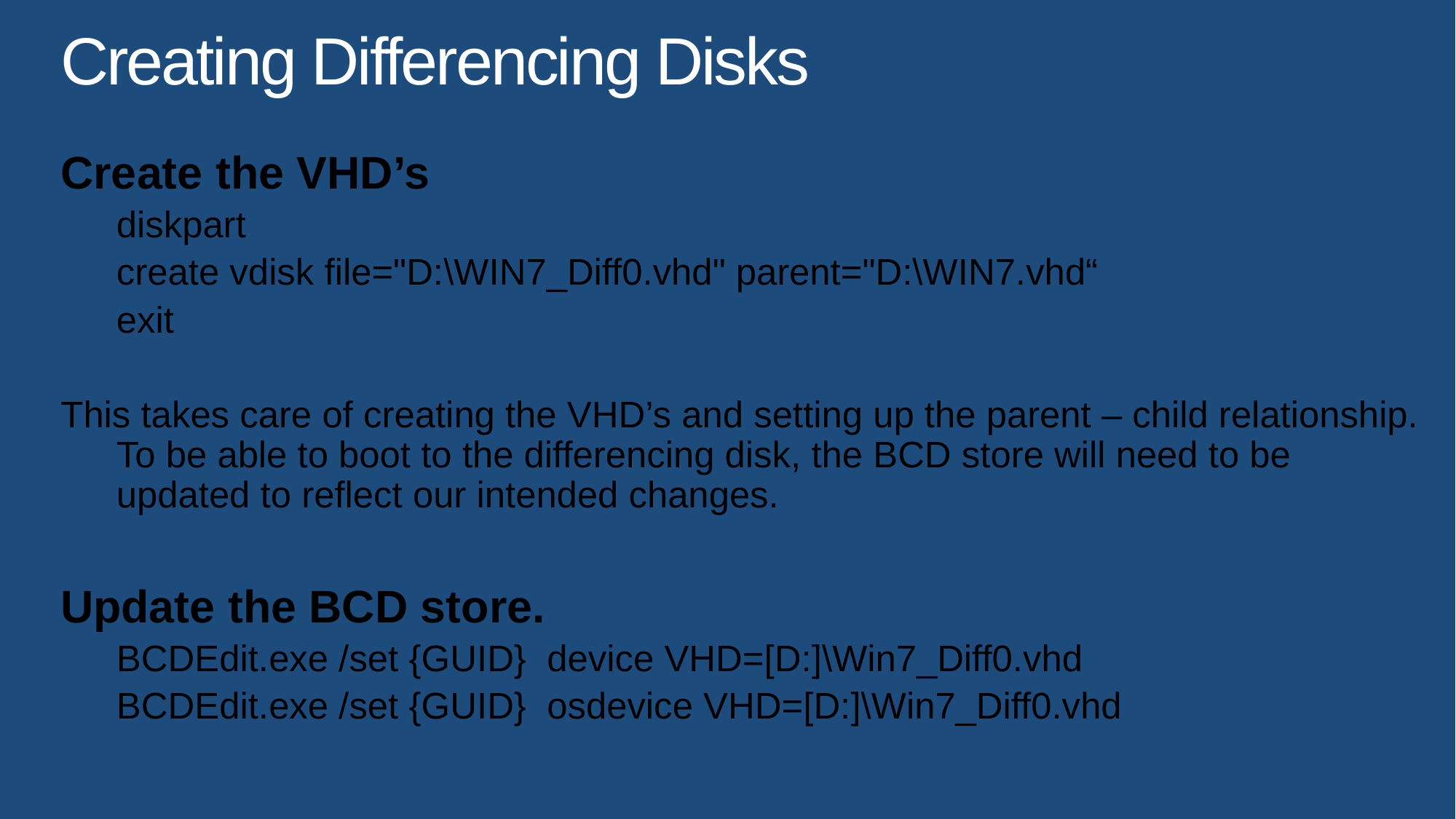

# Creating Differencing Disks
Create the VHD’s
	diskpart
	create vdisk file="D:\WIN7_Diff0.vhd" parent="D:\WIN7.vhd“
	exit

This takes care of creating the VHD’s and setting up the parent – child relationship. To be able to boot to the differencing disk, the BCD store will need to be updated to reflect our intended changes.

Update the BCD store.
	BCDEdit.exe /set {GUID}  device VHD=[D:]\Win7_Diff0.vhd
	BCDEdit.exe /set {GUID}  osdevice VHD=[D:]\Win7_Diff0.vhd